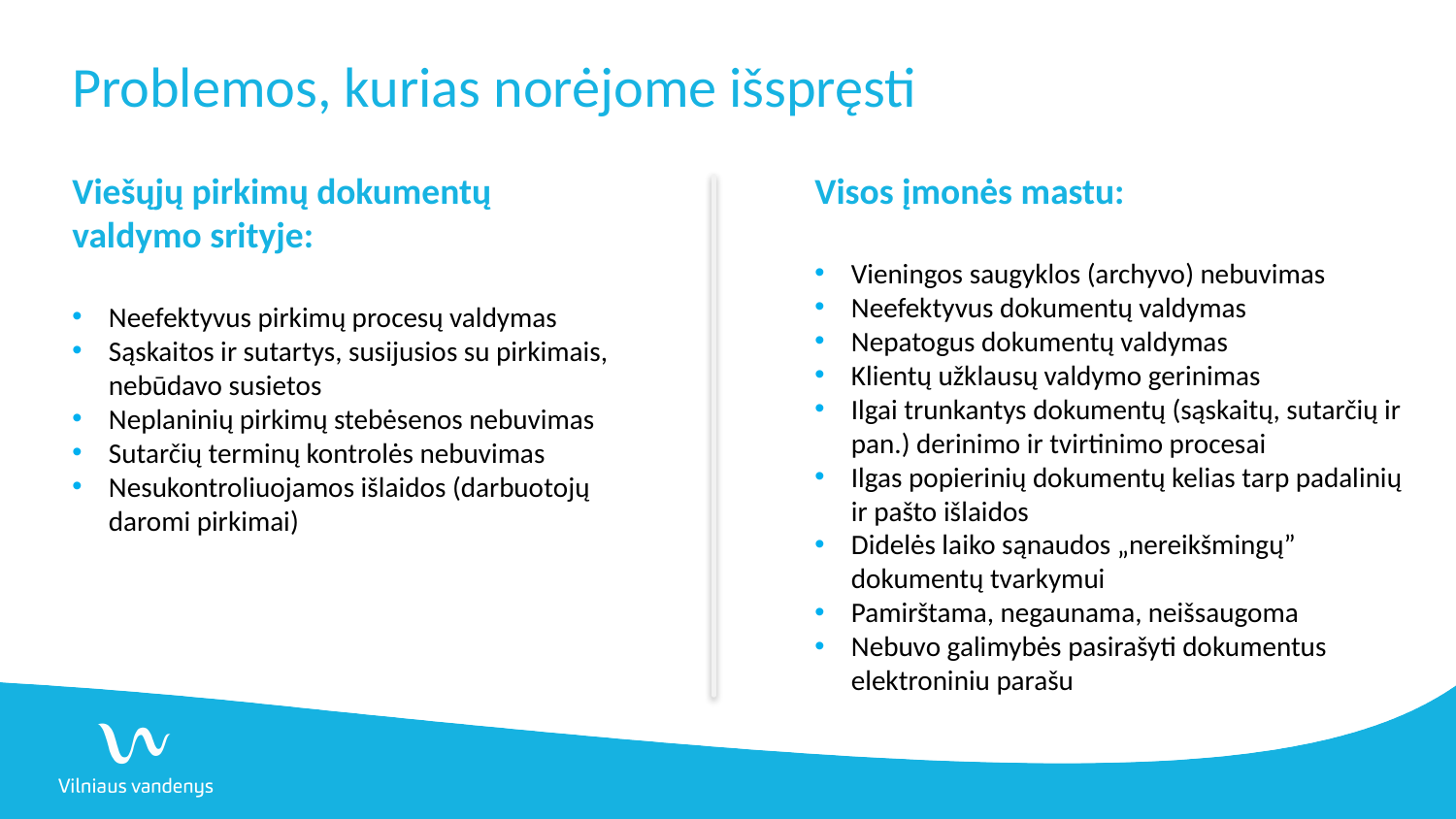

# Problemos, kurias norėjome išspręsti
Viešųjų pirkimų dokumentų
valdymo srityje:
Neefektyvus pirkimų procesų valdymas
Sąskaitos ir sutartys, susijusios su pirkimais, nebūdavo susietos
Neplaninių pirkimų stebėsenos nebuvimas
Sutarčių terminų kontrolės nebuvimas
Nesukontroliuojamos išlaidos (darbuotojų daromi pirkimai)
Visos įmonės mastu:
Vieningos saugyklos (archyvo) nebuvimas
Neefektyvus dokumentų valdymas
Nepatogus dokumentų valdymas
Klientų užklausų valdymo gerinimas
Ilgai trunkantys dokumentų (sąskaitų, sutarčių ir pan.) derinimo ir tvirtinimo procesai
Ilgas popierinių dokumentų kelias tarp padalinių ir pašto išlaidos
Didelės laiko sąnaudos „nereikšmingų” dokumentų tvarkymui
Pamirštama, negaunama, neišsaugoma
Nebuvo galimybės pasirašyti dokumentus elektroniniu parašu